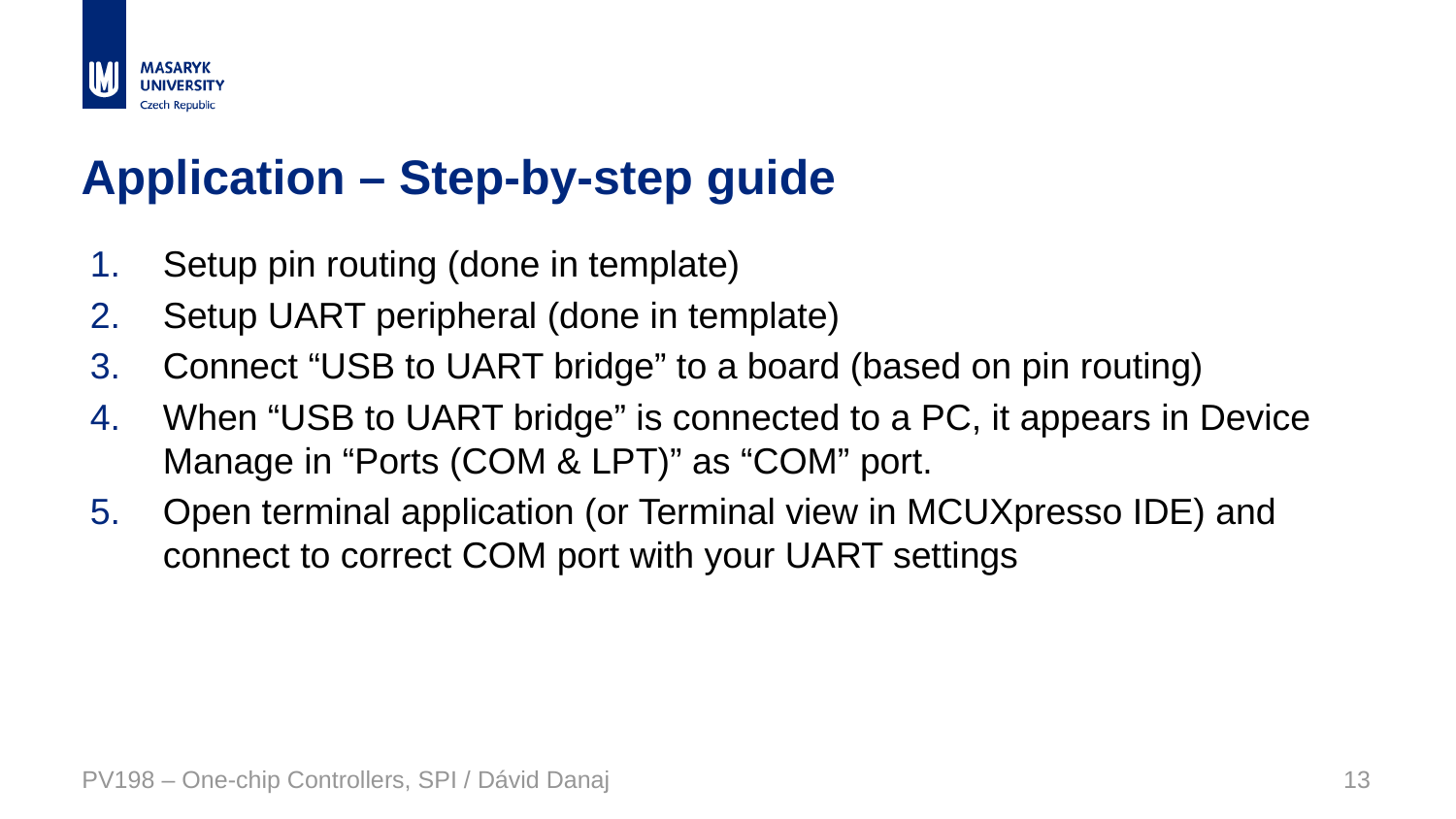

# Application – Step-by-step guide
Setup pin routing (done in template)
Setup UART peripheral (done in template)
Connect “USB to UART bridge” to a board (based on pin routing)
When “USB to UART bridge” is connected to a PC, it appears in Device Manage in “Ports (COM & LPT)” as “COM” port.
Open terminal application (or Terminal view in MCUXpresso IDE) and connect to correct COM port with your UART settings
PV198 – One-chip Controllers, SPI / Dávid Danaj
13